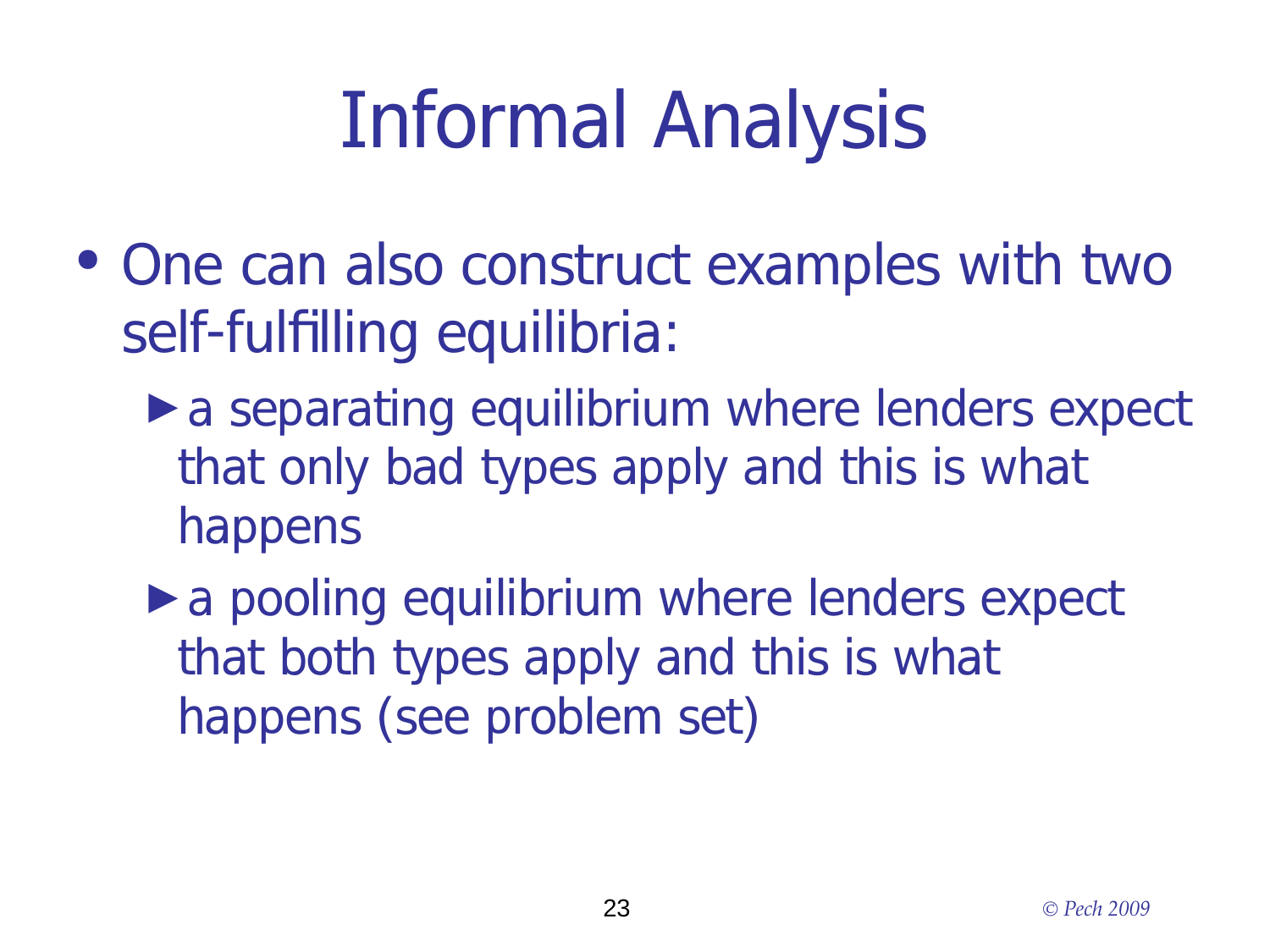

# Informal Analysis
One can also construct examples with two self-fulfilling equilibria:
a separating equilibrium where lenders expect that only bad types apply and this is what happens
a pooling equilibrium where lenders expect that both types apply and this is what happens (see problem set)

23